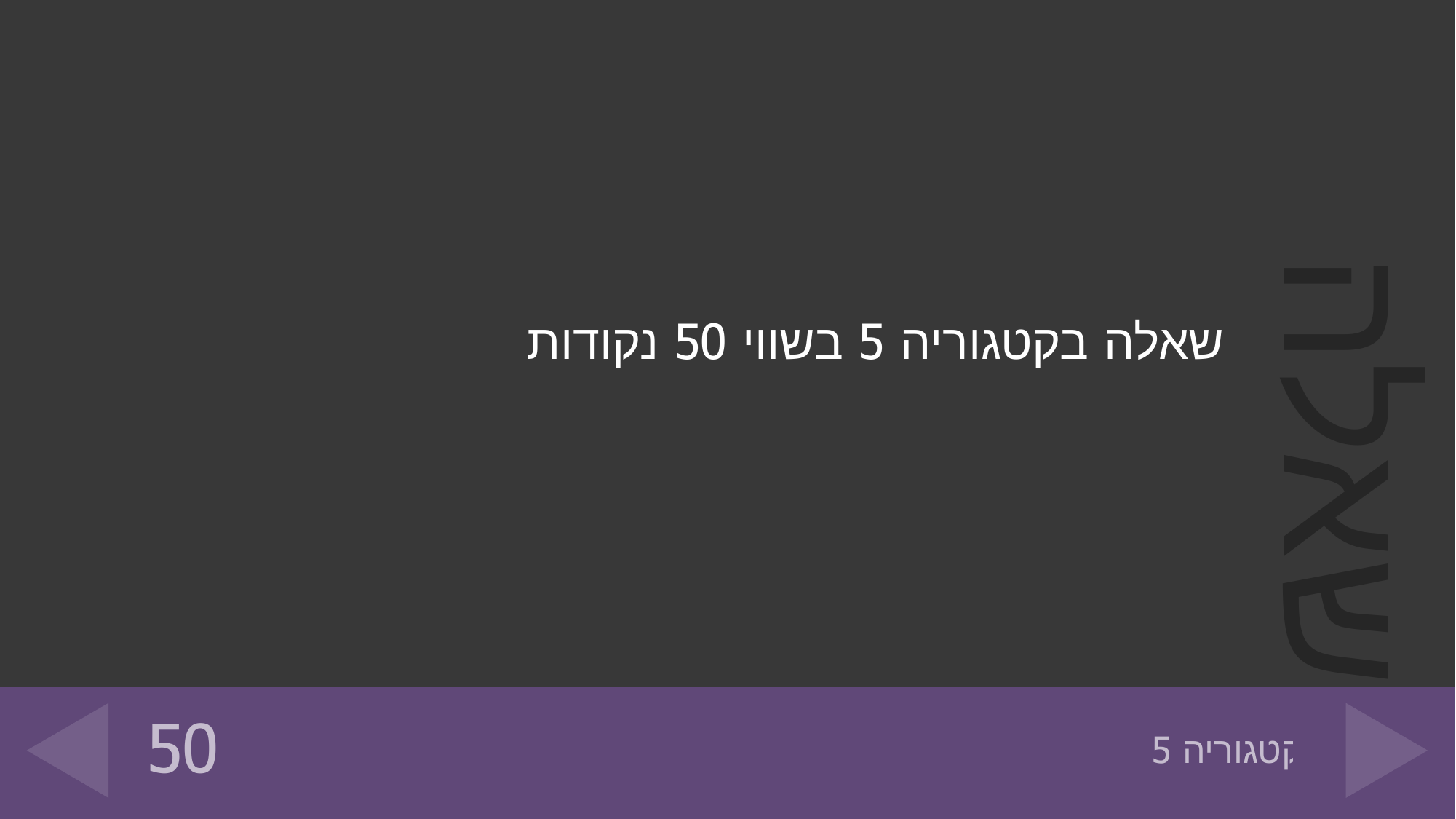

שאלה בקטגוריה 5 בשווי 50 נקודות
50
# קטגוריה 5